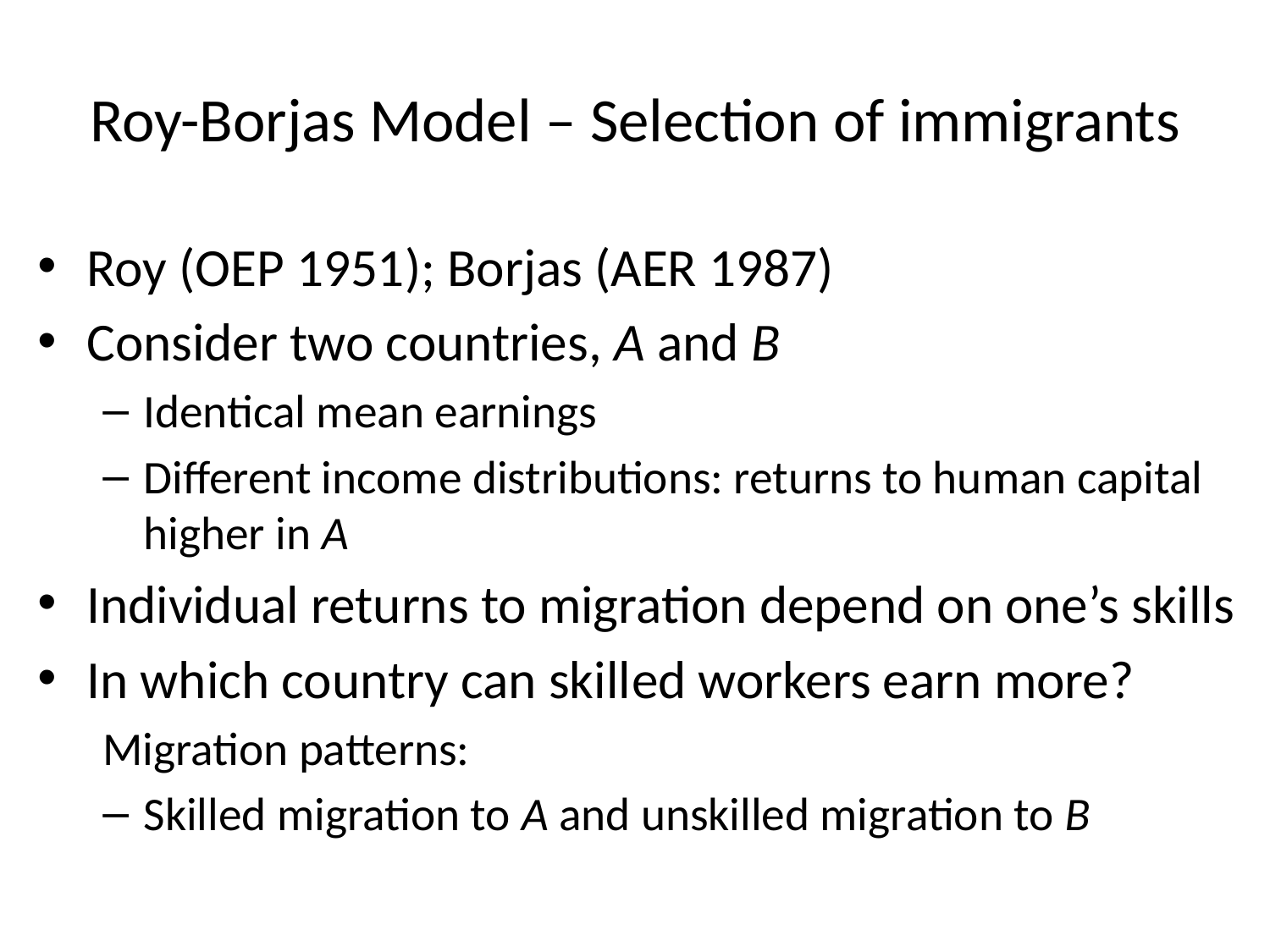

# Roy-Borjas Model – Selection of immigrants
Roy (OEP 1951); Borjas (AER 1987)
Consider two countries, A and B
Identical mean earnings
Different income distributions: returns to human capital higher in A
Individual returns to migration depend on one’s skills
In which country can skilled workers earn more?
Migration patterns:
Skilled migration to A and unskilled migration to B